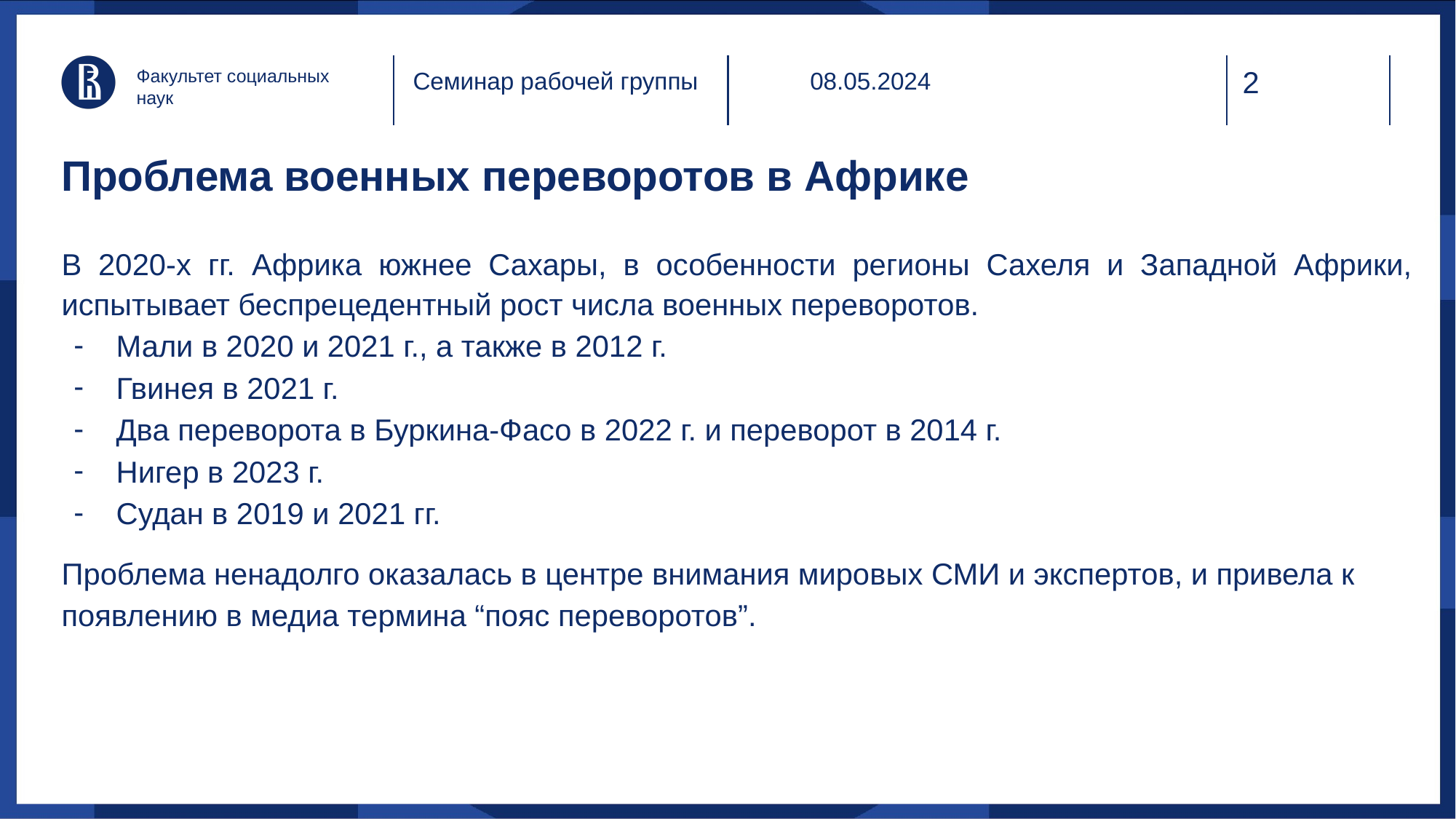

Факультет социальных наук

Семинар рабочей группы
08.05.2024
# Проблема военных переворотов в Африке
В 2020-х гг. Африка южнее Сахары, в особенности регионы Сахеля и Западной Африки, испытывает беспрецедентный рост числа военных переворотов.
Мали в 2020 и 2021 г., а также в 2012 г.
Гвинея в 2021 г.
Два переворота в Буркина-Фасо в 2022 г. и переворот в 2014 г.
Нигер в 2023 г.
Судан в 2019 и 2021 гг.
Проблема ненадолго оказалась в центре внимания мировых СМИ и экспертов, и привела к появлению в медиа термина “пояс переворотов”.